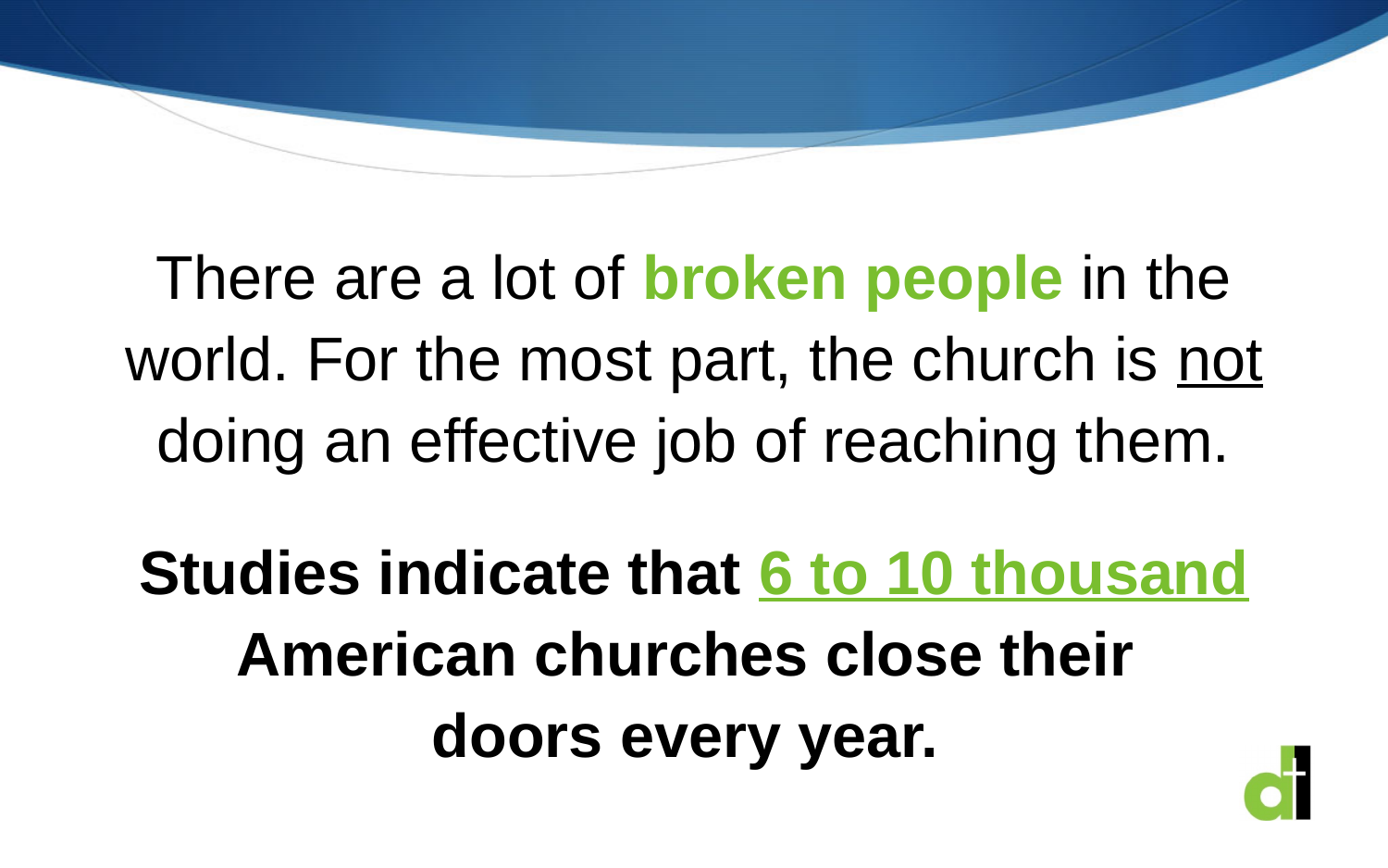

There are a lot of broken people in the world. For the most part, the church is not doing an effective job of reaching them.

Studies indicate that 6 to 10 thousand American churches close their
doors every year.